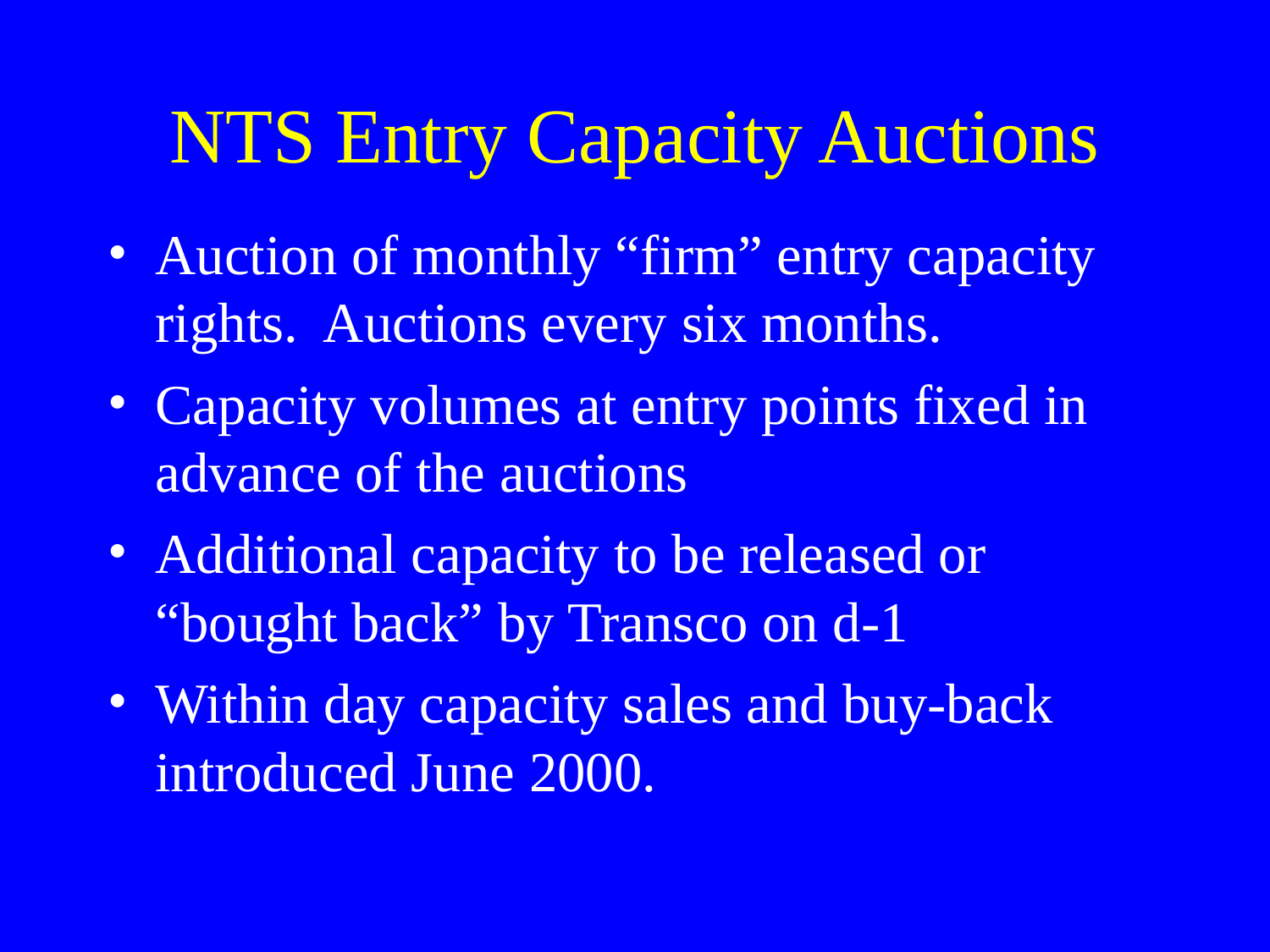

# NTS Entry Capacity Auctions
Auction of monthly “firm” entry capacity rights.  Auctions every six months.
Capacity volumes at entry points fixed in advance of the auctions
Additional capacity to be released or “bought back” by Transco on d-1
Within day capacity sales and buy-back introduced June 2000.